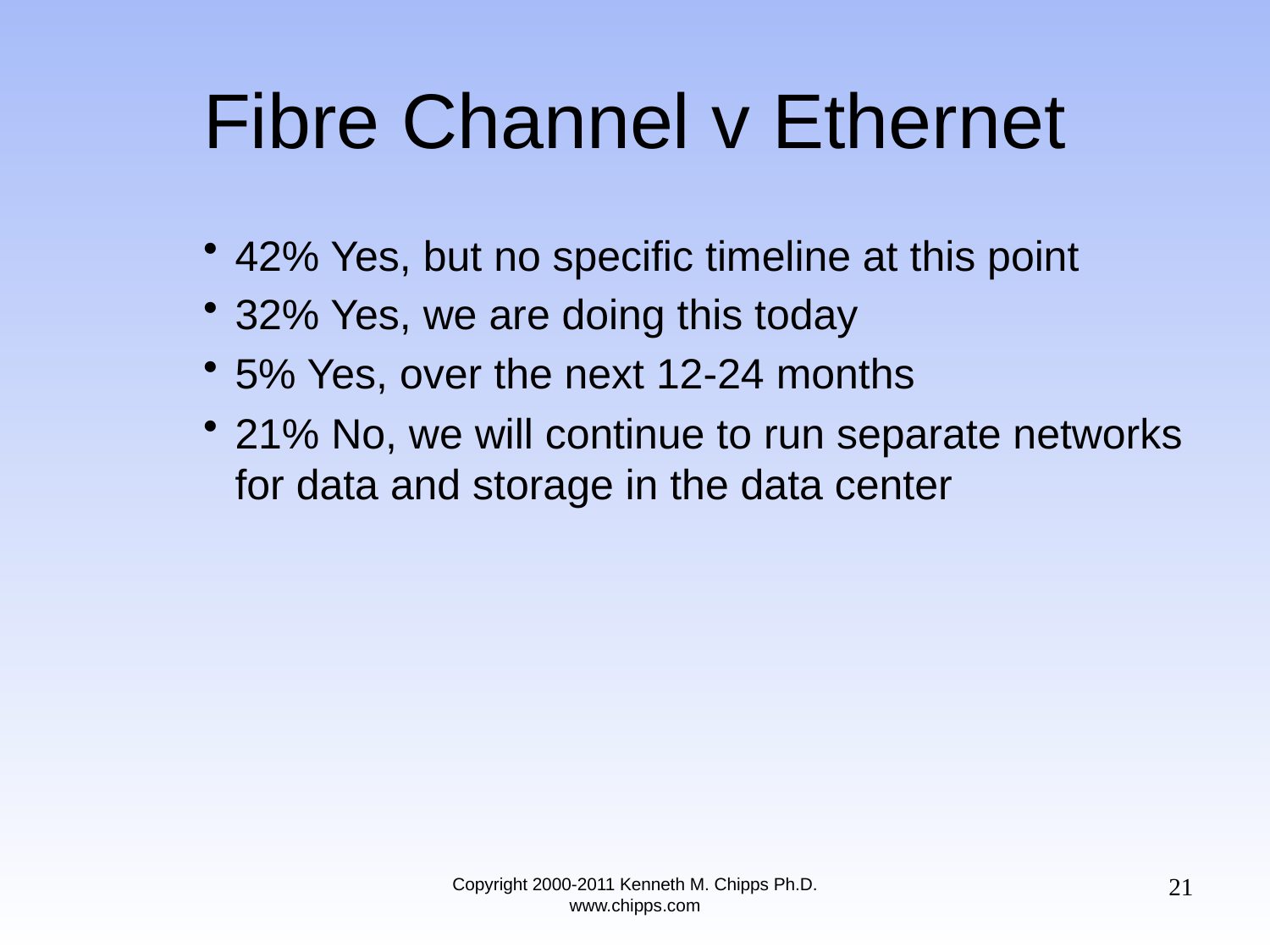

# Fibre Channel v Ethernet
42% Yes, but no specific timeline at this point
32% Yes, we are doing this today
5% Yes, over the next 12-24 months
21% No, we will continue to run separate networks for data and storage in the data center
21
Copyright 2000-2011 Kenneth M. Chipps Ph.D. www.chipps.com